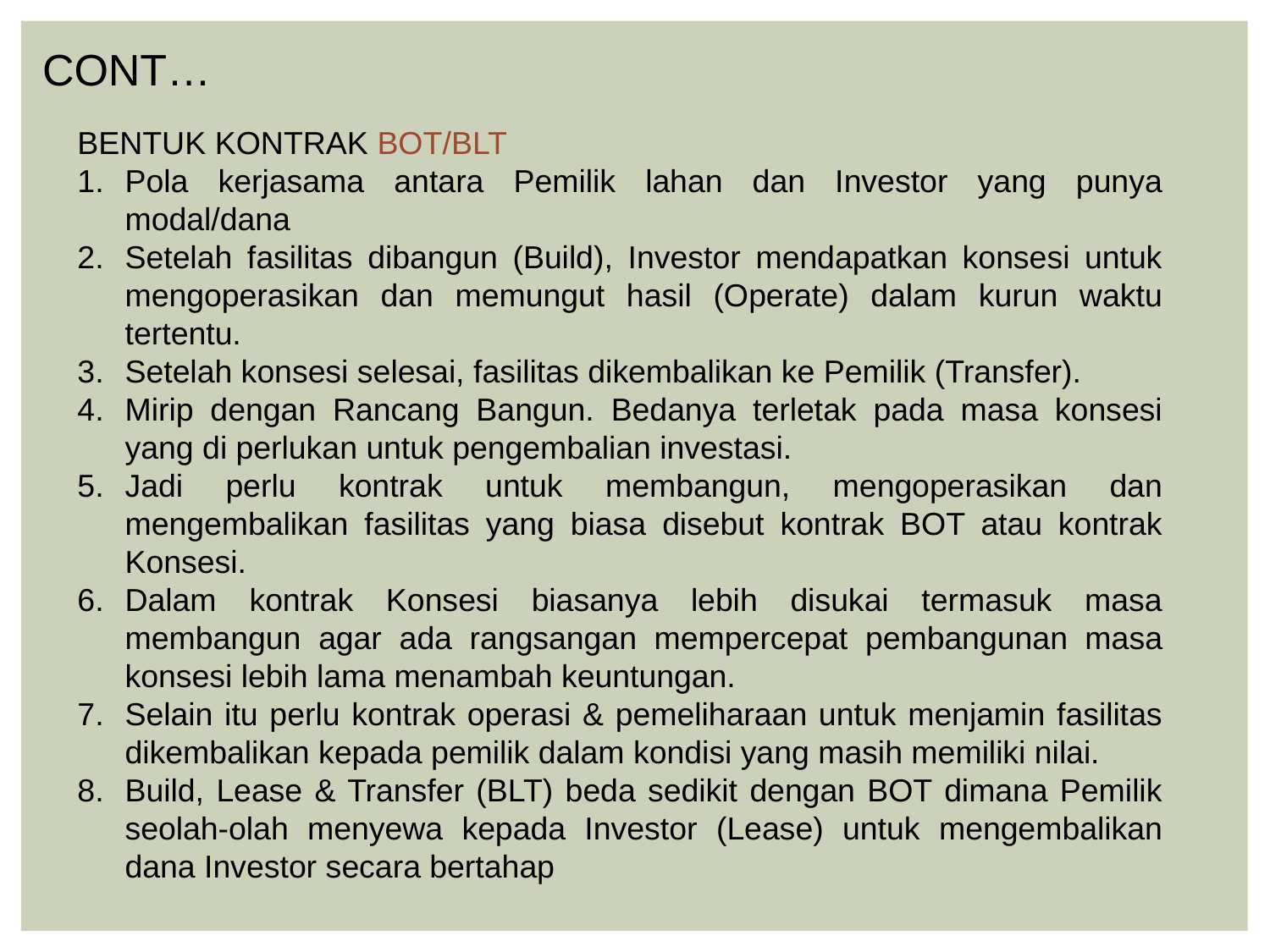

CONT…
BENTUK KONTRAK BOT/BLT
Pola kerjasama antara Pemilik lahan dan Investor yang punya modal/dana
Setelah fasilitas dibangun (Build), Investor mendapatkan konsesi untuk mengoperasikan dan memungut hasil (Operate) dalam kurun waktu tertentu.
Setelah konsesi selesai, fasilitas dikembalikan ke Pemilik (Transfer).
Mirip dengan Rancang Bangun. Bedanya terletak pada masa konsesi yang di perlukan untuk pengembalian investasi.
Jadi perlu kontrak untuk membangun, mengoperasikan dan mengembalikan fasilitas yang biasa disebut kontrak BOT atau kontrak Konsesi.
Dalam kontrak Konsesi biasanya lebih disukai termasuk masa membangun agar ada rangsangan mempercepat pembangunan masa konsesi lebih lama menambah keuntungan.
Selain itu perlu kontrak operasi & pemeliharaan untuk menjamin fasilitas dikembalikan kepada pemilik dalam kondisi yang masih memiliki nilai.
Build, Lease & Transfer (BLT) beda sedikit dengan BOT dimana Pemilik seolah-olah menyewa kepada Investor (Lease) untuk mengembalikan dana Investor secara bertahap